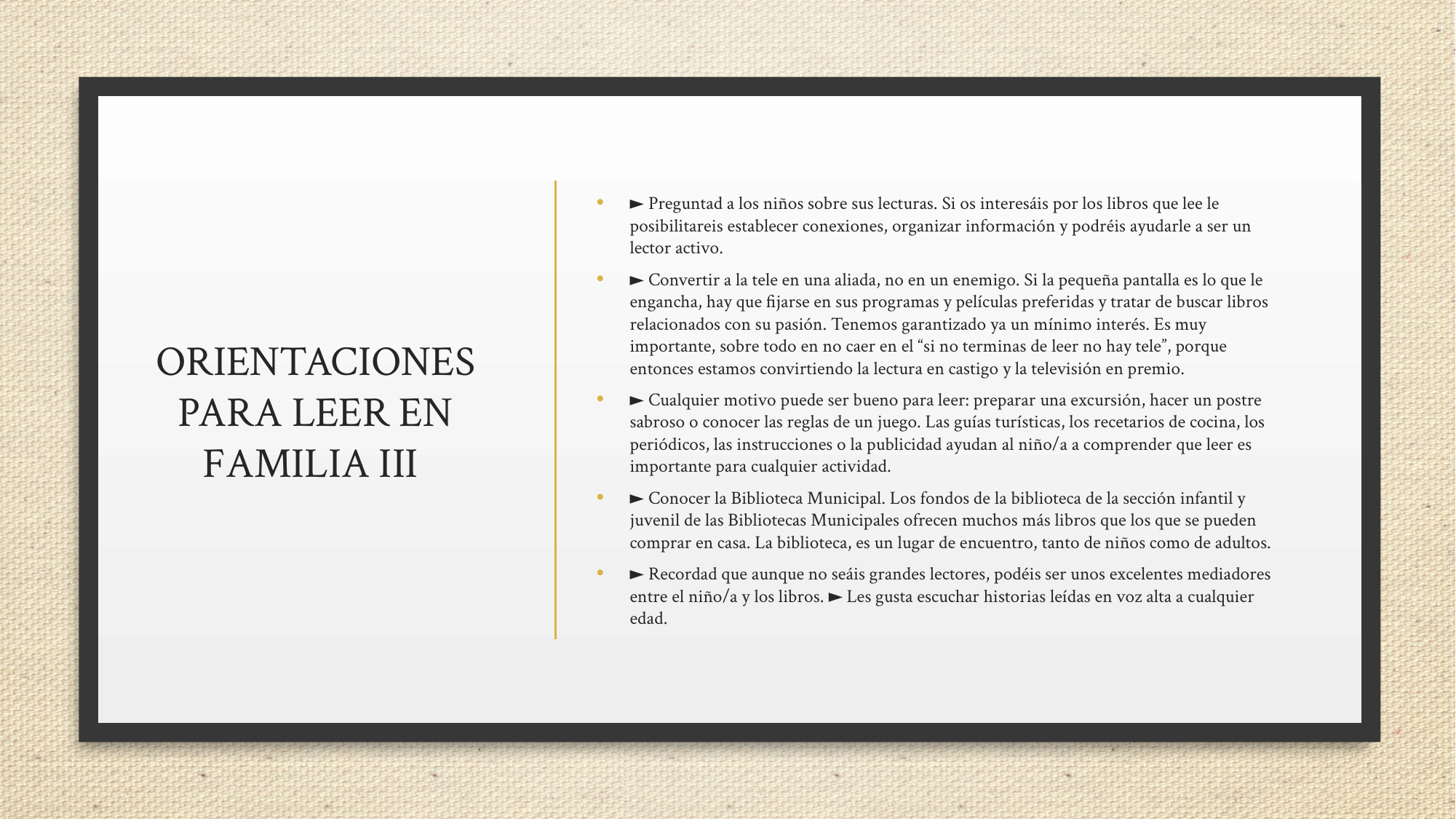

# ORIENTACIONES PARA LEER EN FAMILIA III
► Preguntad a los niños sobre sus lecturas. Si os interesáis por los libros que lee le posibilitareis establecer conexiones, organizar información y podréis ayudarle a ser un lector activo.
► Convertir a la tele en una aliada, no en un enemigo. Si la pequeña pantalla es lo que le engancha, hay que fijarse en sus programas y películas preferidas y tratar de buscar libros relacionados con su pasión. Tenemos garantizado ya un mínimo interés. Es muy importante, sobre todo en no caer en el “si no terminas de leer no hay tele”, porque entonces estamos convirtiendo la lectura en castigo y la televisión en premio.
► Cualquier motivo puede ser bueno para leer: preparar una excursión, hacer un postre sabroso o conocer las reglas de un juego. Las guías turísticas, los recetarios de cocina, los periódicos, las instrucciones o la publicidad ayudan al niño/a a comprender que leer es importante para cualquier actividad.
► Conocer la Biblioteca Municipal. Los fondos de la biblioteca de la sección infantil y juvenil de las Bibliotecas Municipales ofrecen muchos más libros que los que se pueden comprar en casa. La biblioteca, es un lugar de encuentro, tanto de niños como de adultos.
► Recordad que aunque no seáis grandes lectores, podéis ser unos excelentes mediadores entre el niño/a y los libros. ► Les gusta escuchar historias leídas en voz alta a cualquier edad.